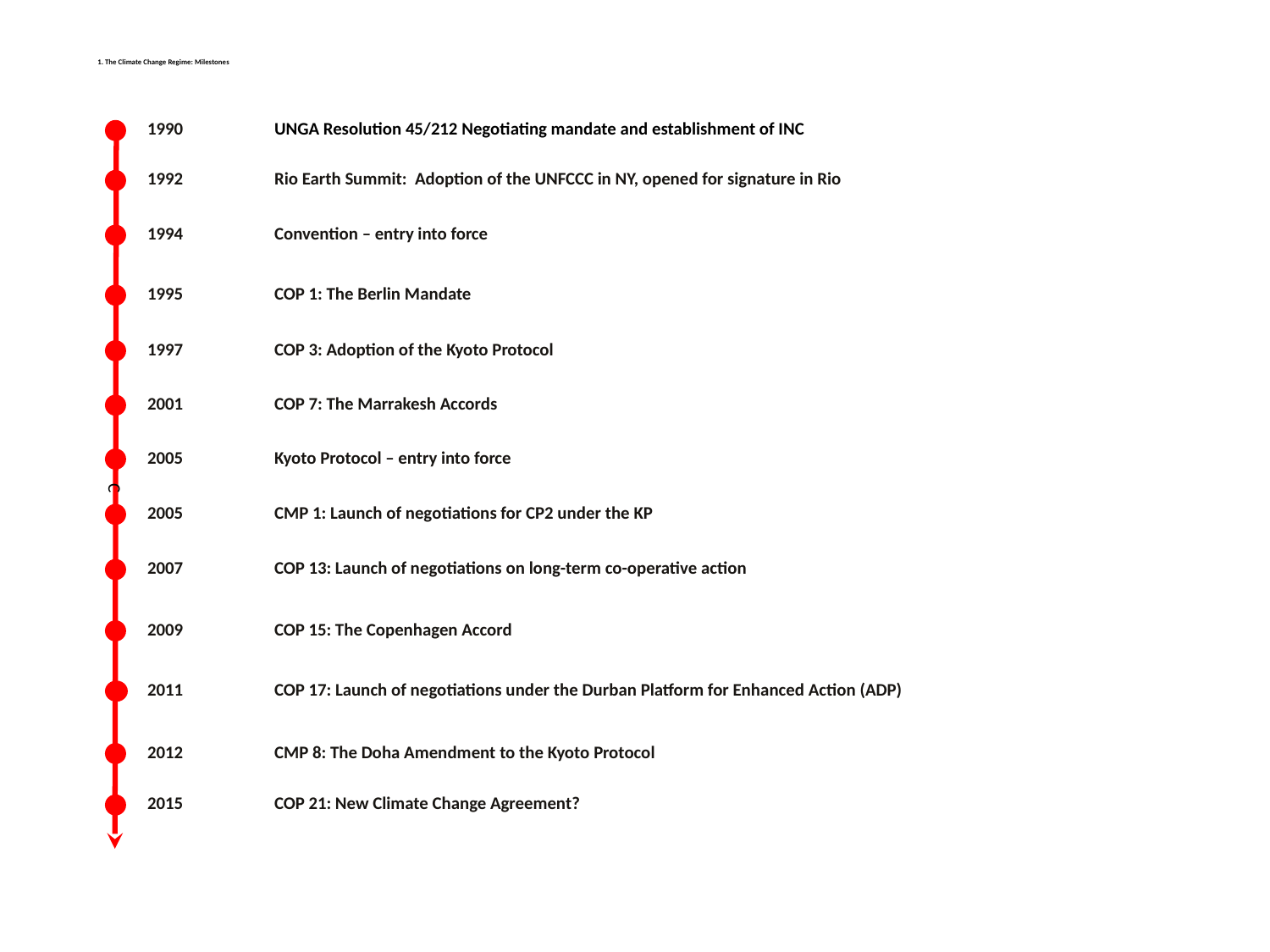

# 1. The Climate Change Regime: Milestones
1990 	UNGA Resolution 45/212 Negotiating mandate and establishment of INC

C
1992	Rio Earth Summit:  Adoption of the UNFCCC in NY, opened for signature in Rio

1994	Convention – entry into force

1995	COP 1: The Berlin Mandate

1997	COP 3: Adoption of the Kyoto Protocol

2001	COP 7: The Marrakesh Accords

2005	Kyoto Protocol – entry into force

2005	CMP 1: Launch of negotiations for CP2 under the KP

2007	COP 13: Launch of negotiations on long-term co-operative action

2009	COP 15: The Copenhagen Accord

2011	COP 17: Launch of negotiations under the Durban Platform for Enhanced Action (ADP)

2012	CMP 8: The Doha Amendment to the Kyoto Protocol

2015	COP 21: New Climate Change Agreement?